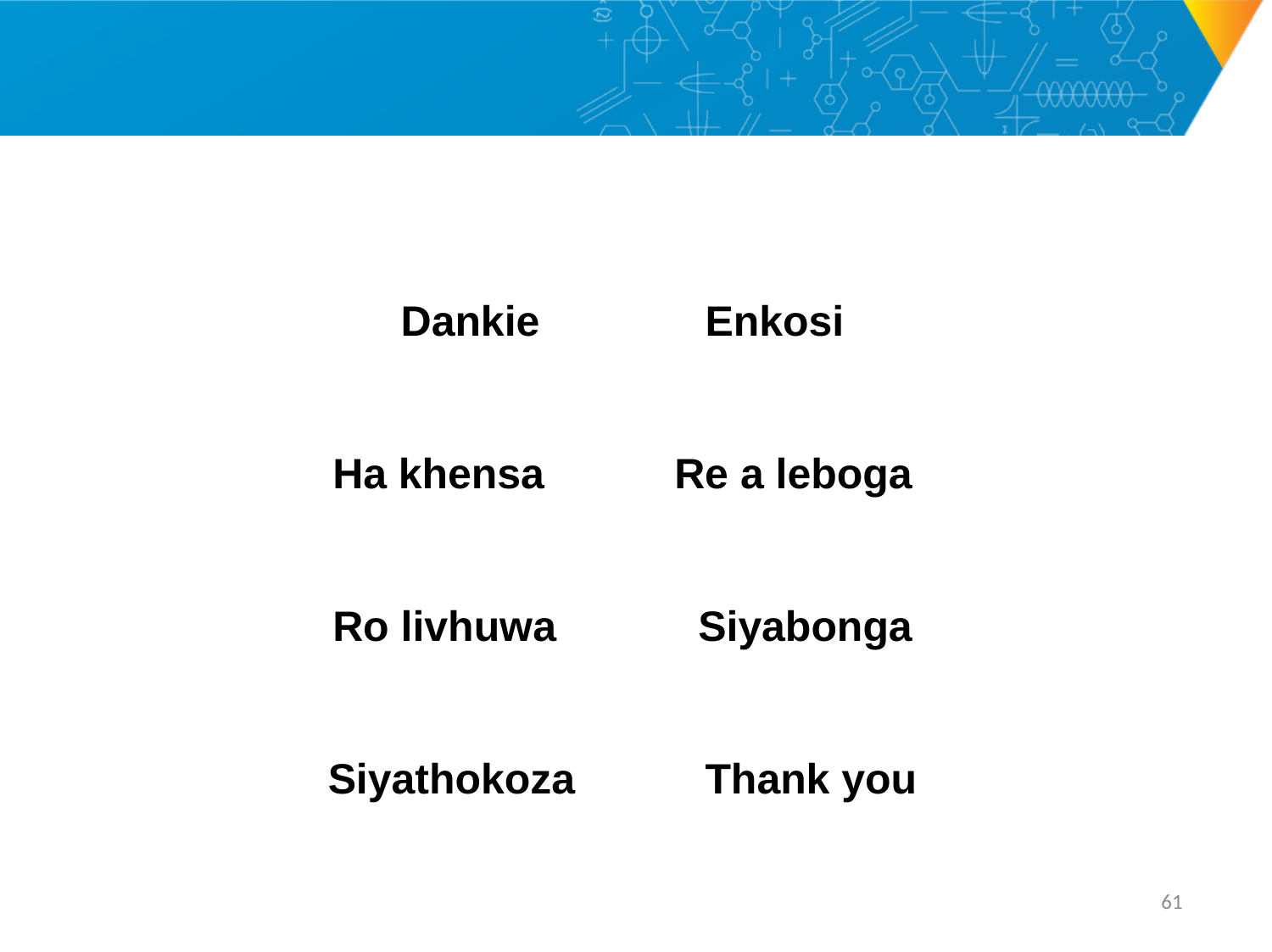

Dankie              Enkosi

Ha khensa           Re a leboga

Ro livhuwa            Siyabonga

Siyathokoza           Thank you
61